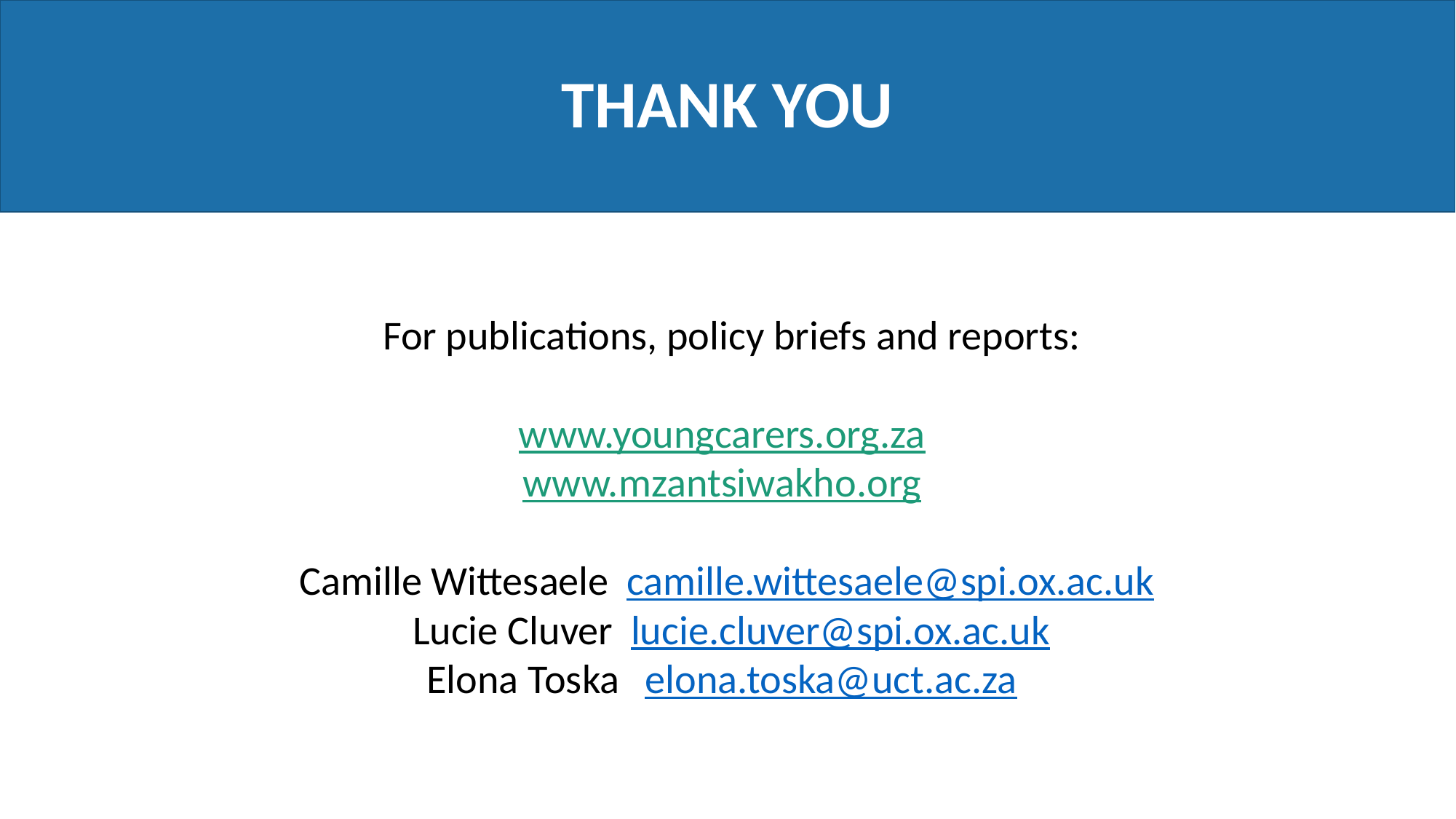

THANK YOU

For publications, policy briefs and reports:

www.youngcarers.org.za
www.mzantsiwakho.org

Camille Wittesaele	camille.wittesaele@spi.ox.ac.uk
Lucie Cluver	lucie.cluver@spi.ox.ac.uk
Elona Toska	elona.toska@uct.ac.za